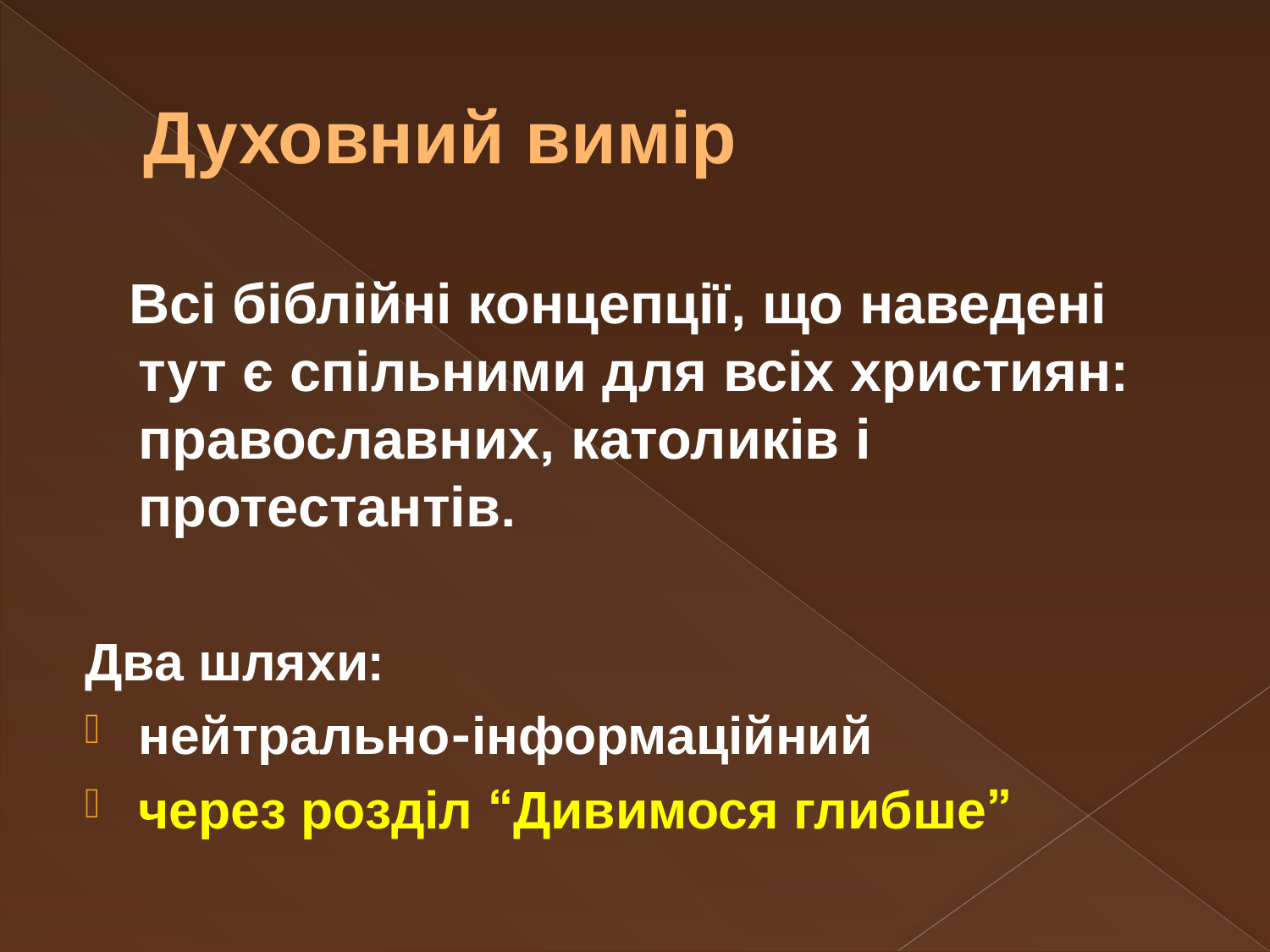

# Духовний вимір
   Всі біблійні концепції, що наведені тут є спільними для всіх християн: православних, католиків і протестантів.

Два шляхи:
нейтрально-інформаційний
через розділ “Дивимося глибше”